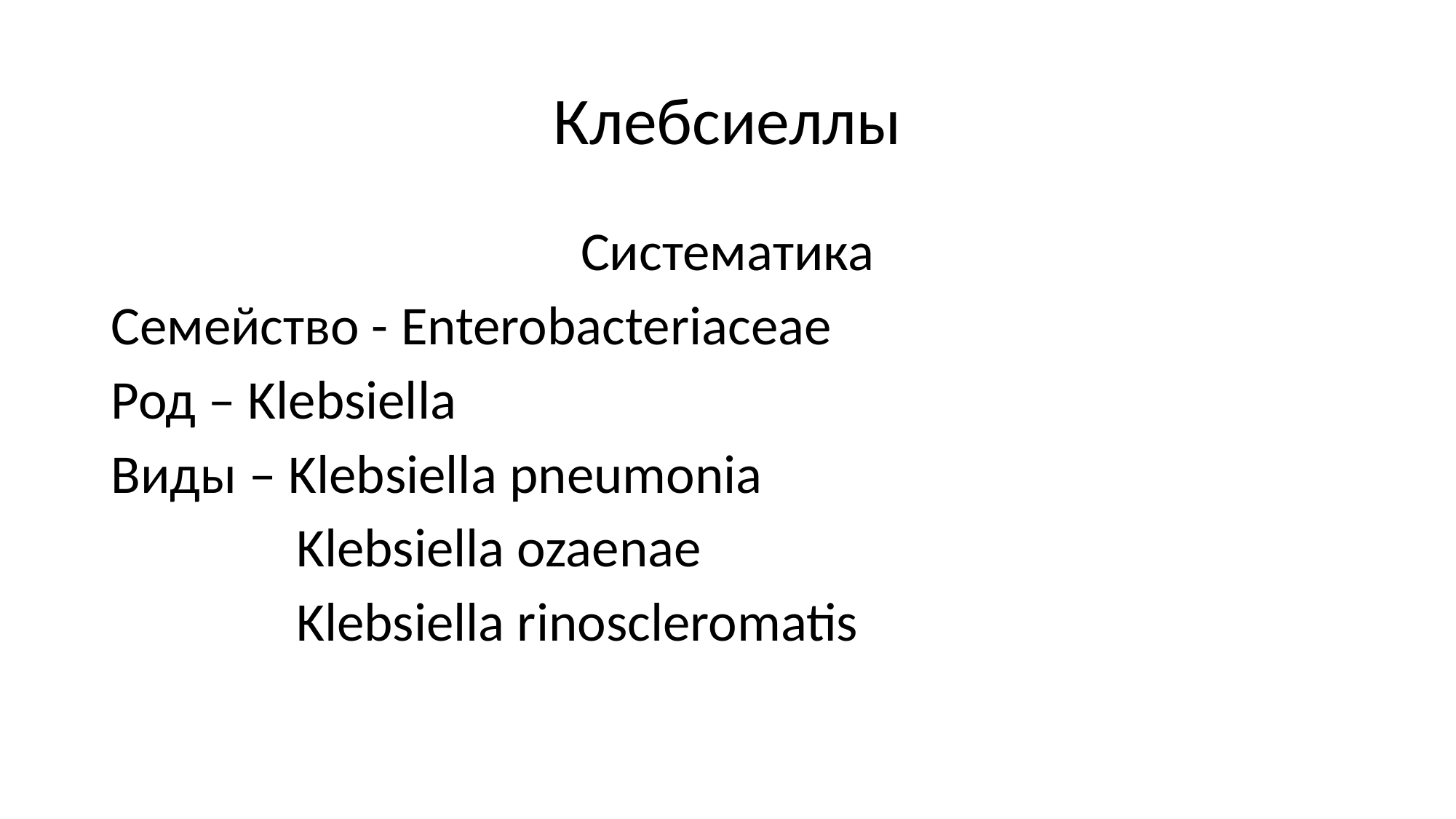

# Клебсиеллы
Систематика
Семейство - Enterobacteriaceae
Род – Klebsiella
Виды – Klebsiella pneumonia
               Klebsiella ozaenae
               Klebsiella rinoscleromatis